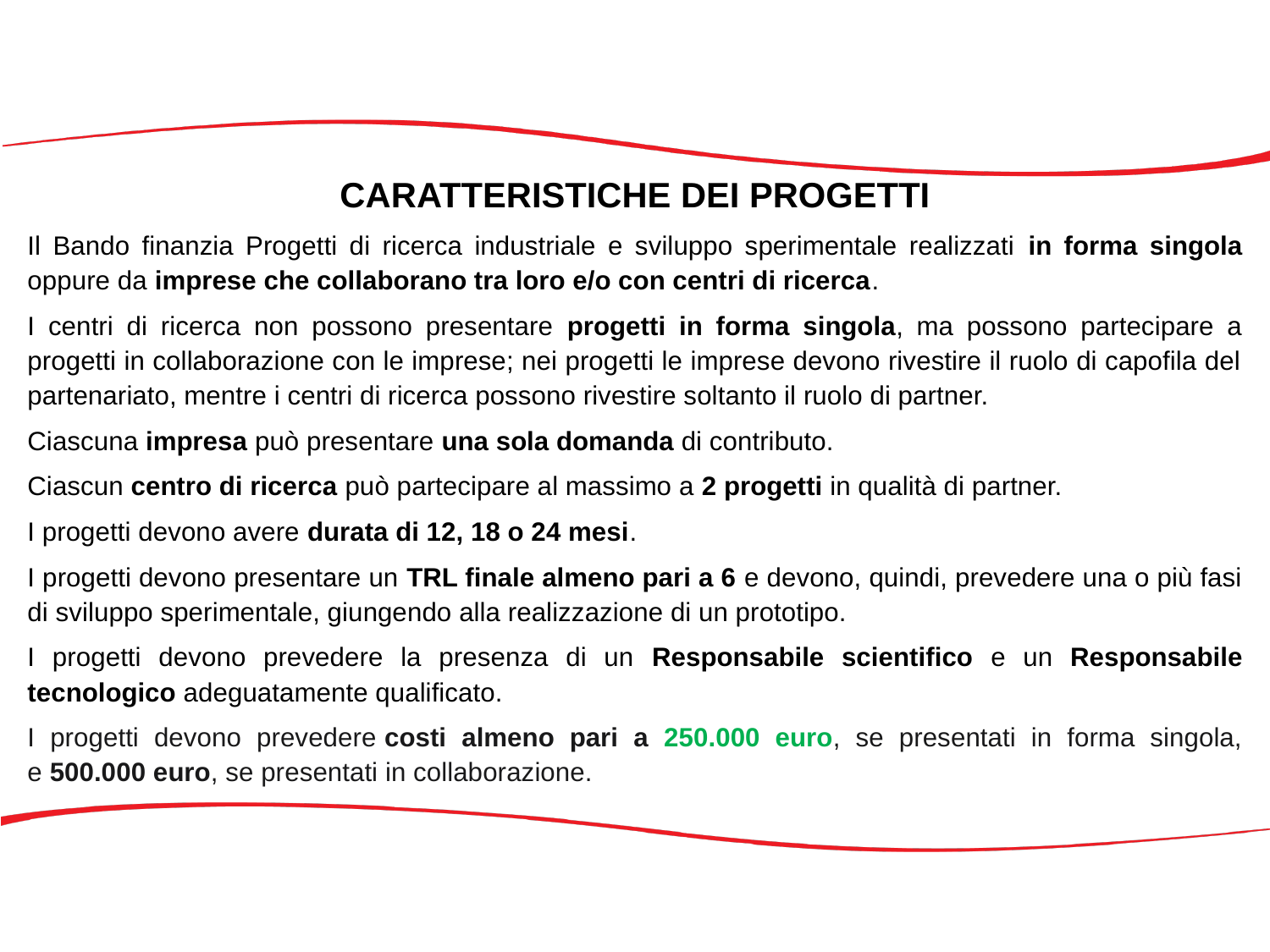

CARATTERISTICHE DEI PROGETTI
Il Bando finanzia Progetti di ricerca industriale e sviluppo sperimentale realizzati in forma singola oppure da imprese che collaborano tra loro e/o con centri di ricerca.
I centri di ricerca non possono presentare progetti in forma singola, ma possono partecipare a progetti in collaborazione con le imprese; nei progetti le imprese devono rivestire il ruolo di capofila del partenariato, mentre i centri di ricerca possono rivestire soltanto il ruolo di partner.
Ciascuna impresa può presentare una sola domanda di contributo.
Ciascun centro di ricerca può partecipare al massimo a 2 progetti in qualità di partner.
I progetti devono avere durata di 12, 18 o 24 mesi.
I progetti devono presentare un TRL finale almeno pari a 6 e devono, quindi, prevedere una o più fasi di sviluppo sperimentale, giungendo alla realizzazione di un prototipo.
I progetti devono prevedere la presenza di un Responsabile scientifico e un Responsabile tecnologico adeguatamente qualificato.
I progetti devono prevedere costi almeno pari a 250.000 euro, se presentati in forma singola, e 500.000 euro, se presentati in collaborazione.